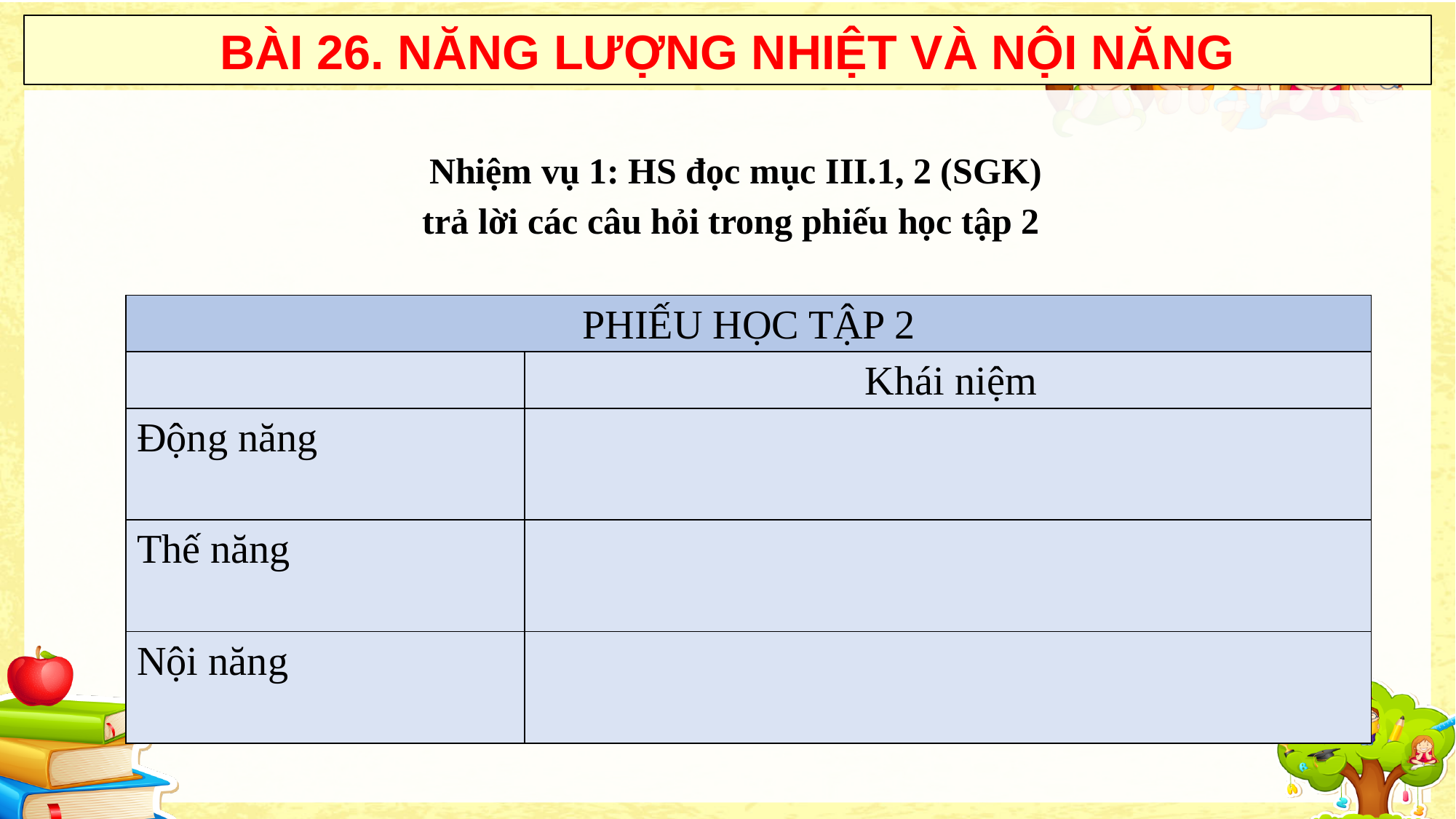

BÀI 26. NĂNG LƯỢNG NHIỆT VÀ NỘI NĂNG
Nhiệm vụ 1: HS đọc mục III.1, 2 (SGK) trả lời các câu hỏi trong phiếu học tập 2
| PHIẾU HỌC TẬP 2 |  |
| --- | --- |
|  | Khái niệm |
| Động năng |  |
| Thế năng |  |
| Nội năng |  |